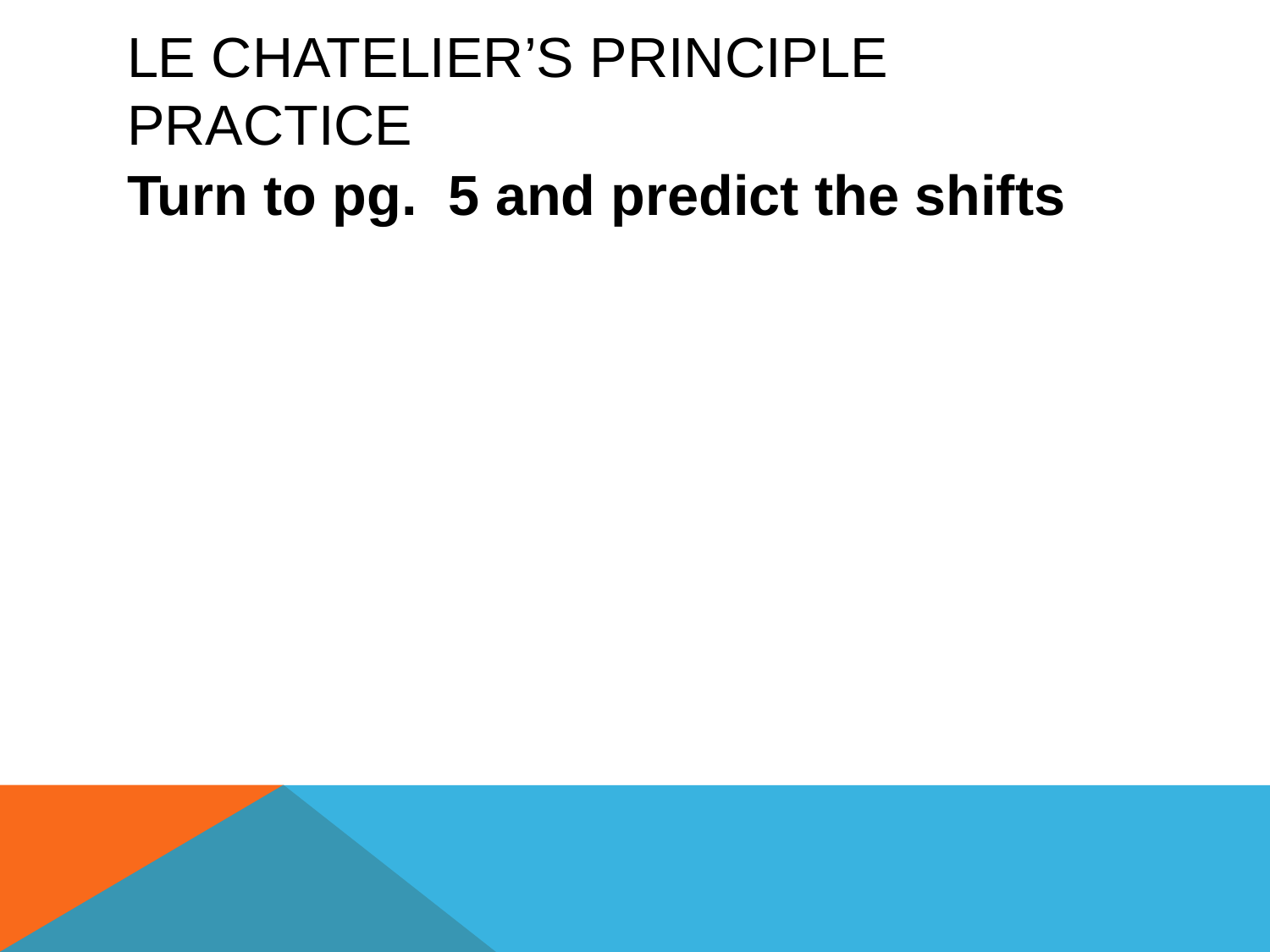

# Le Chatelier’s Principle Practice
Turn to pg.  5 and predict the shifts